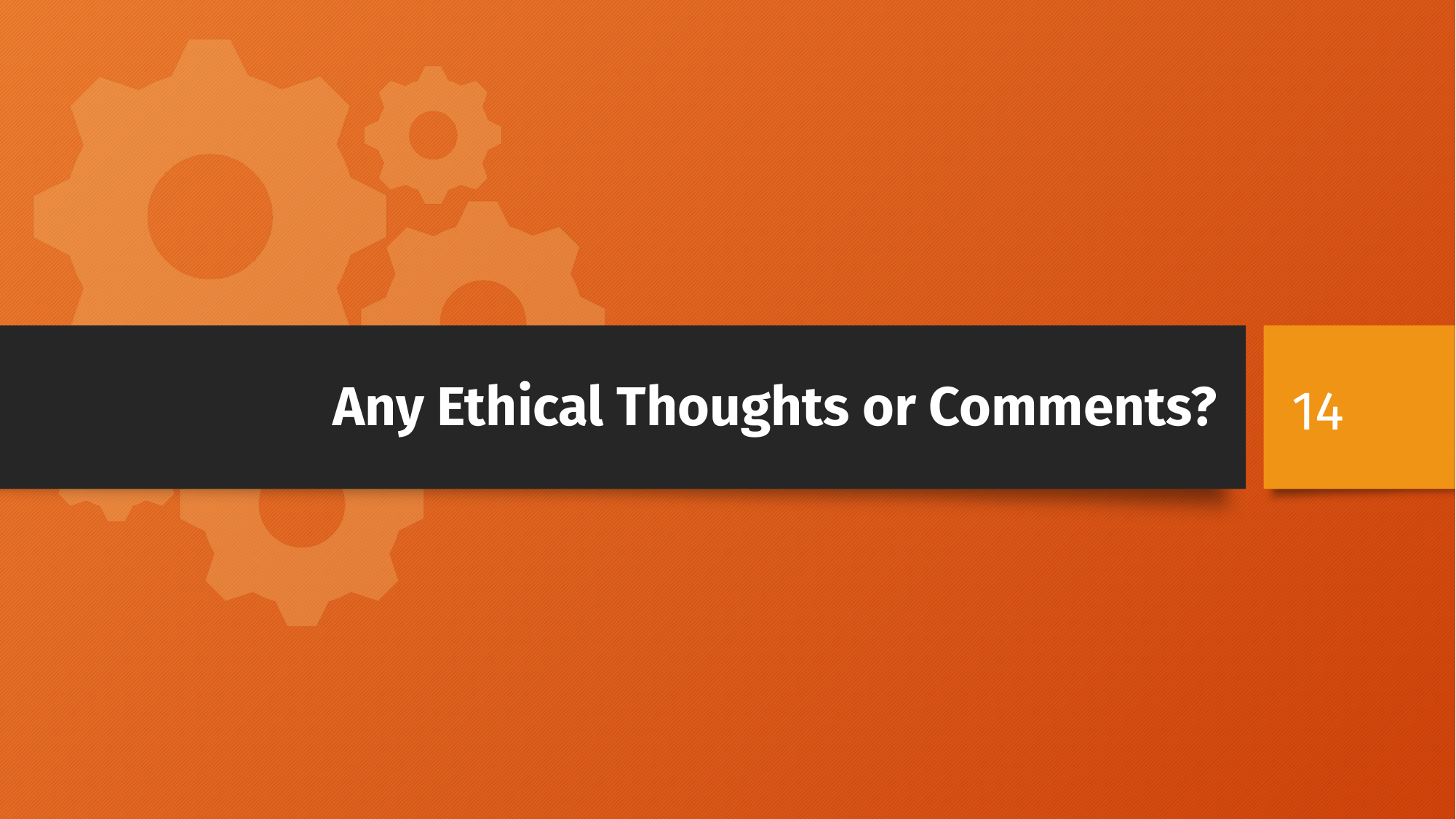

# Any Ethical Thoughts or Comments?
14